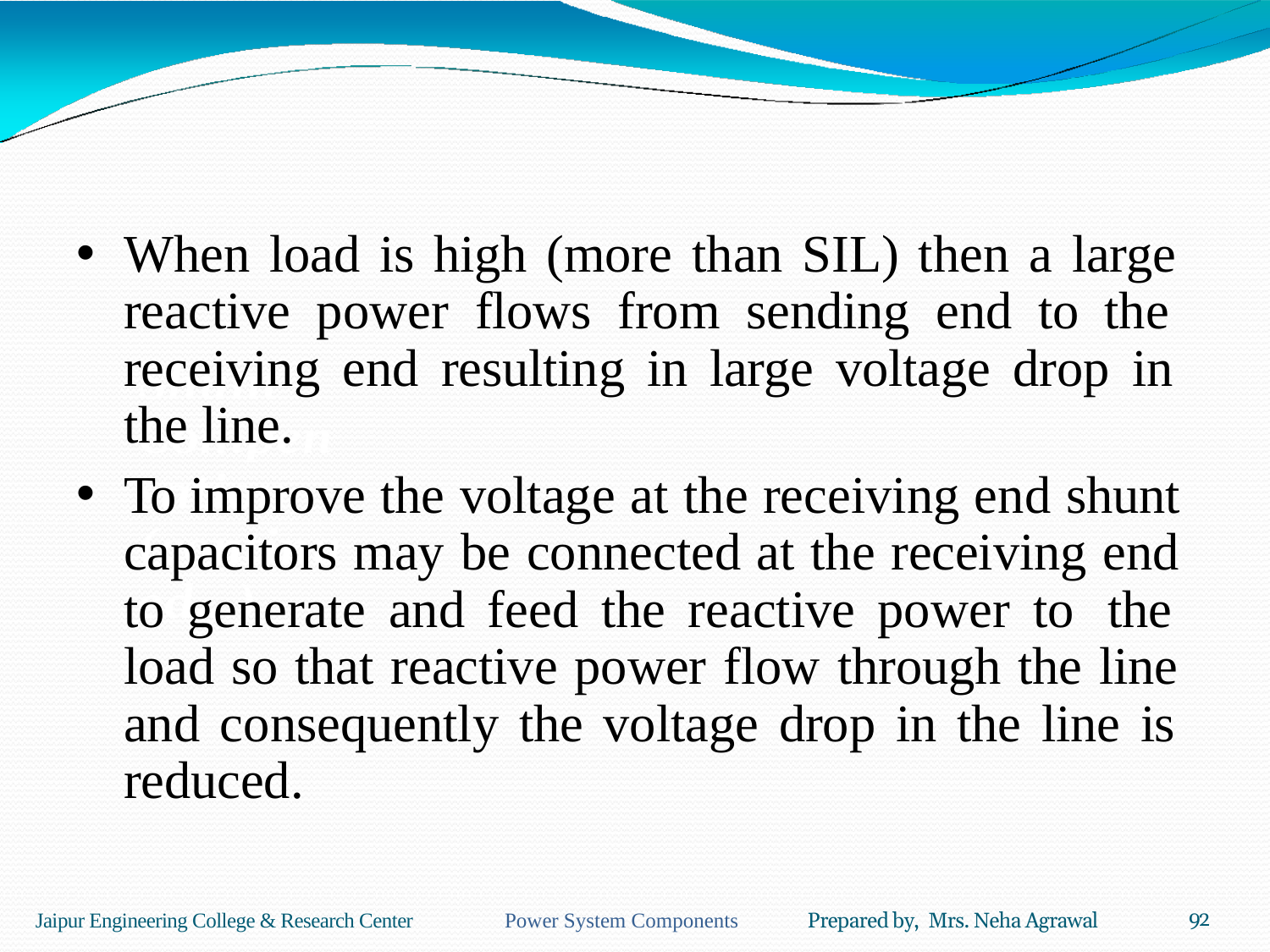

When load is high (more than SIL) then a large  reactive power flows from sending end to the  receiving end resulting in large voltage drop in  the line.
To improve the voltage at the receiving end shunt  capacitors may be connected at the receiving end  to generate and feed the reactive power to the  load so that reactive power flow through the line  and consequently the voltage drop in the line is  reduced.
# Shunt Compensation (continued…)
Jaipur Engineering College & Research Center                  Power System Components             Prepared by,  Mrs. Neha Agrawal

92